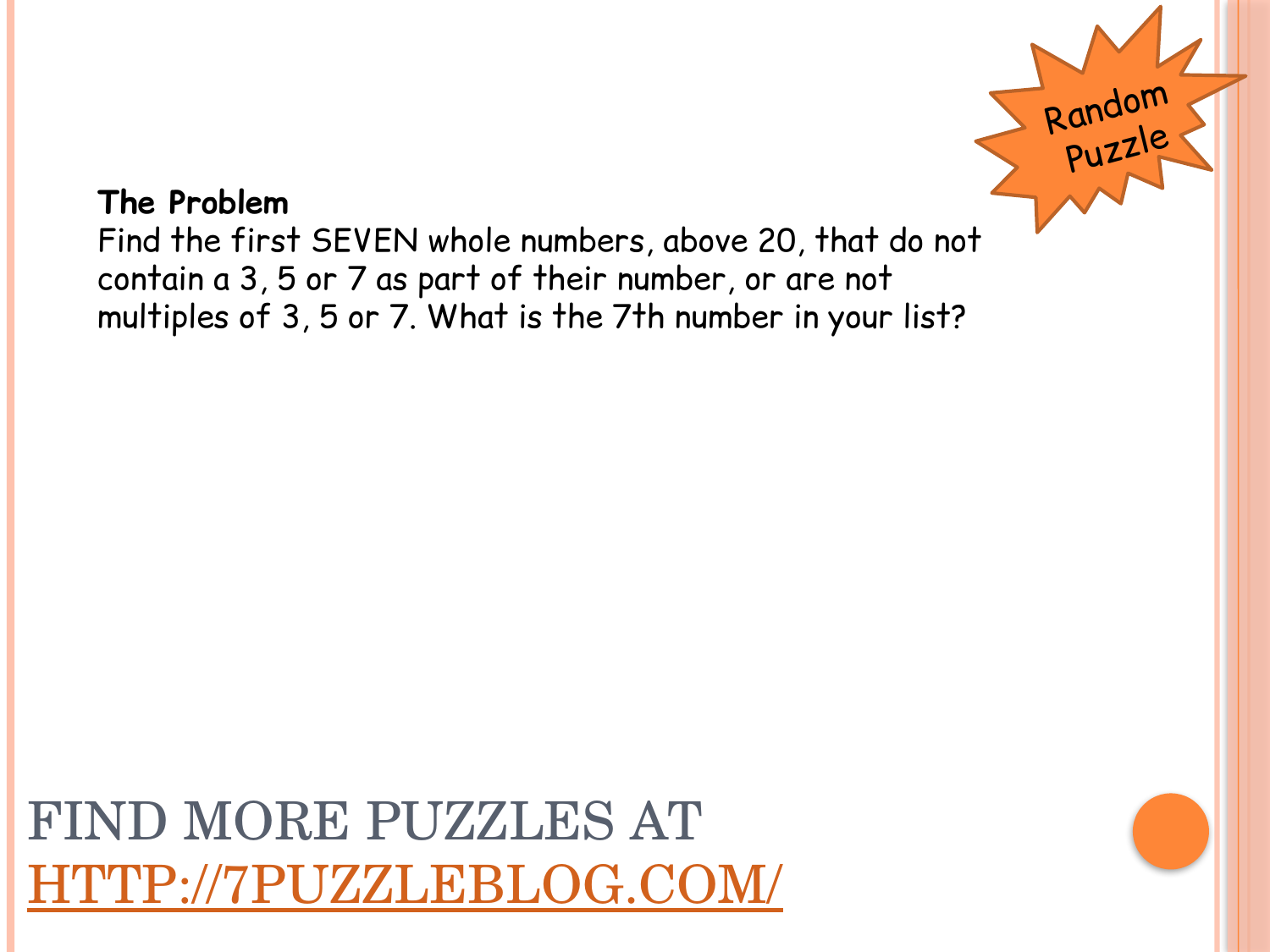

Random Puzzle
The Problem
Find the first SEVEN whole numbers, above 20, that do not contain a 3, 5 or 7 as part of their number, or are not multiples of 3, 5 or 7. What is the 7th number in your list?
# Find more puzzles at http://7puzzleblog.com/